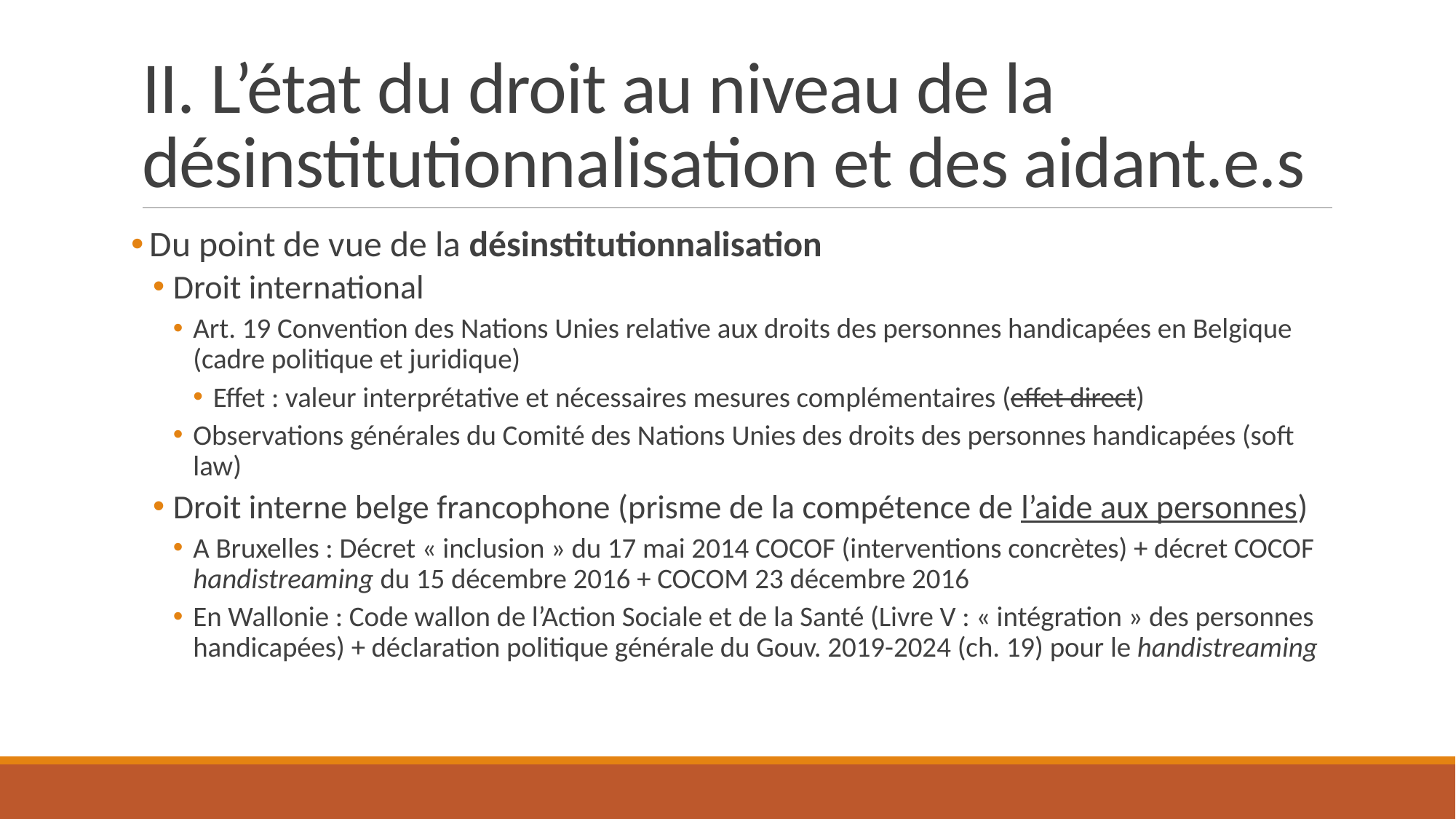

# II. L’état du droit au niveau de la désinstitutionnalisation et des aidant.e.s
 Du point de vue de la désinstitutionnalisation
Droit international
Art. 19 Convention des Nations Unies relative aux droits des personnes handicapées en Belgique (cadre politique et juridique)
Effet : valeur interprétative et nécessaires mesures complémentaires (effet direct)
Observations générales du Comité des Nations Unies des droits des personnes handicapées (soft law)
Droit interne belge francophone (prisme de la compétence de l’aide aux personnes)
A Bruxelles : Décret « inclusion » du 17 mai 2014 COCOF (interventions concrètes) + décret COCOF handistreaming du 15 décembre 2016 + COCOM 23 décembre 2016
En Wallonie : Code wallon de l’Action Sociale et de la Santé (Livre V : « intégration » des personnes handicapées) + déclaration politique générale du Gouv. 2019-2024 (ch. 19) pour le handistreaming